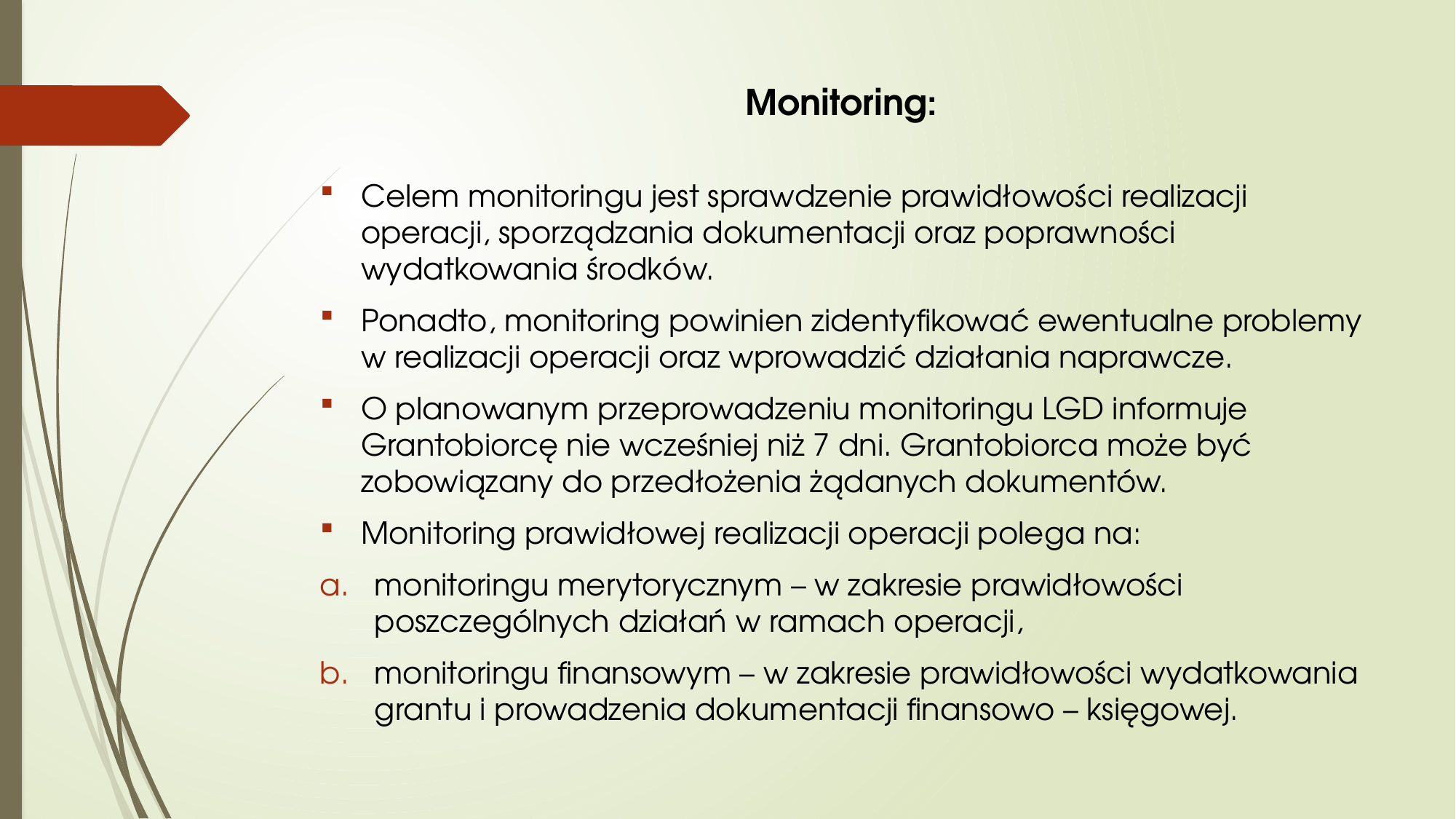

# Monitoring:
Celem monitoringu jest sprawdzenie prawidłowości realizacji operacji, sporządzania dokumentacji oraz poprawności wydatkowania środków.
Ponadto, monitoring powinien zidentyfikować ewentualne problemy w realizacji operacji oraz wprowadzić działania naprawcze.
O planowanym przeprowadzeniu monitoringu LGD informuje Grantobiorcę nie wcześniej niż 7 dni. Grantobiorca może być zobowiązany do przedłożenia żądanych dokumentów.
Monitoring prawidłowej realizacji operacji polega na:
monitoringu merytorycznym – w zakresie prawidłowości poszczególnych działań w ramach operacji,
monitoringu finansowym – w zakresie prawidłowości wydatkowania grantu i prowadzenia dokumentacji finansowo – księgowej.